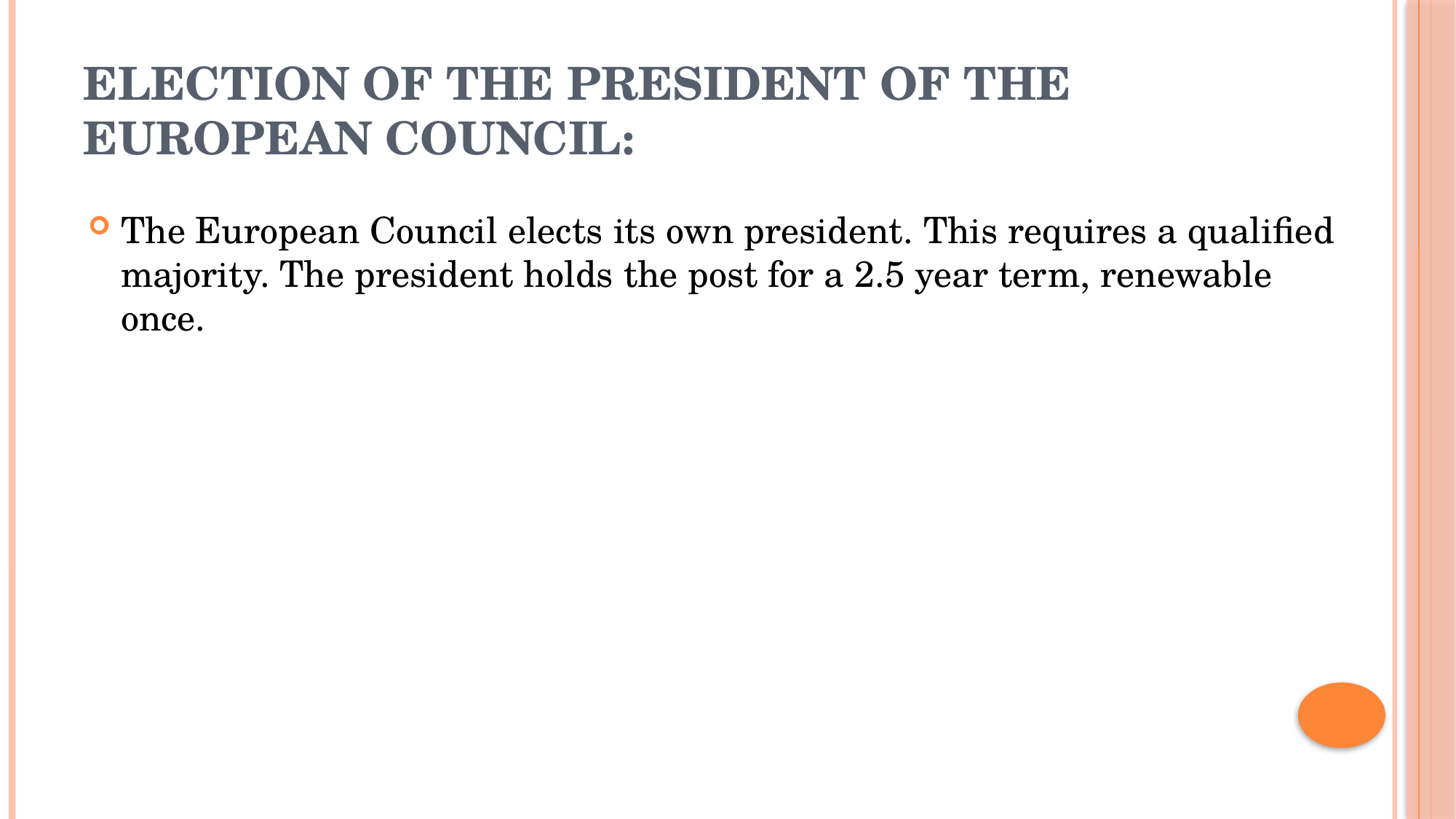

# Election Of The President Of The European Council:
The European Council elects its own president. This requires a qualified majority. The president holds the post for a 2.5 year term, renewable once.